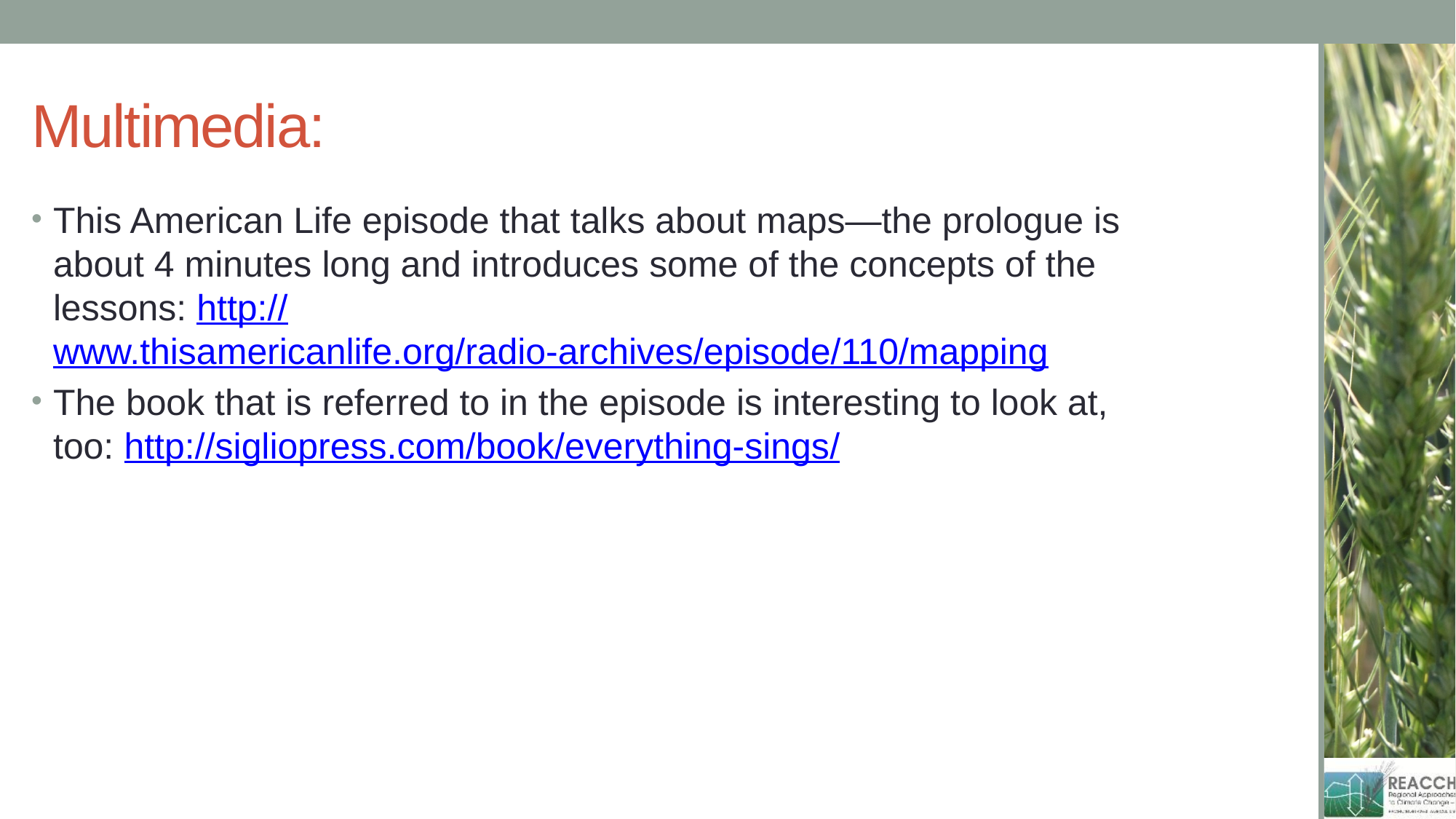

# Multimedia:
This American Life episode that talks about maps—the prologue is about 4 minutes long and introduces some of the concepts of the lessons: http://www.thisamericanlife.org/radio-archives/episode/110/mapping
The book that is referred to in the episode is interesting to look at, too: http://sigliopress.com/book/everything-sings/